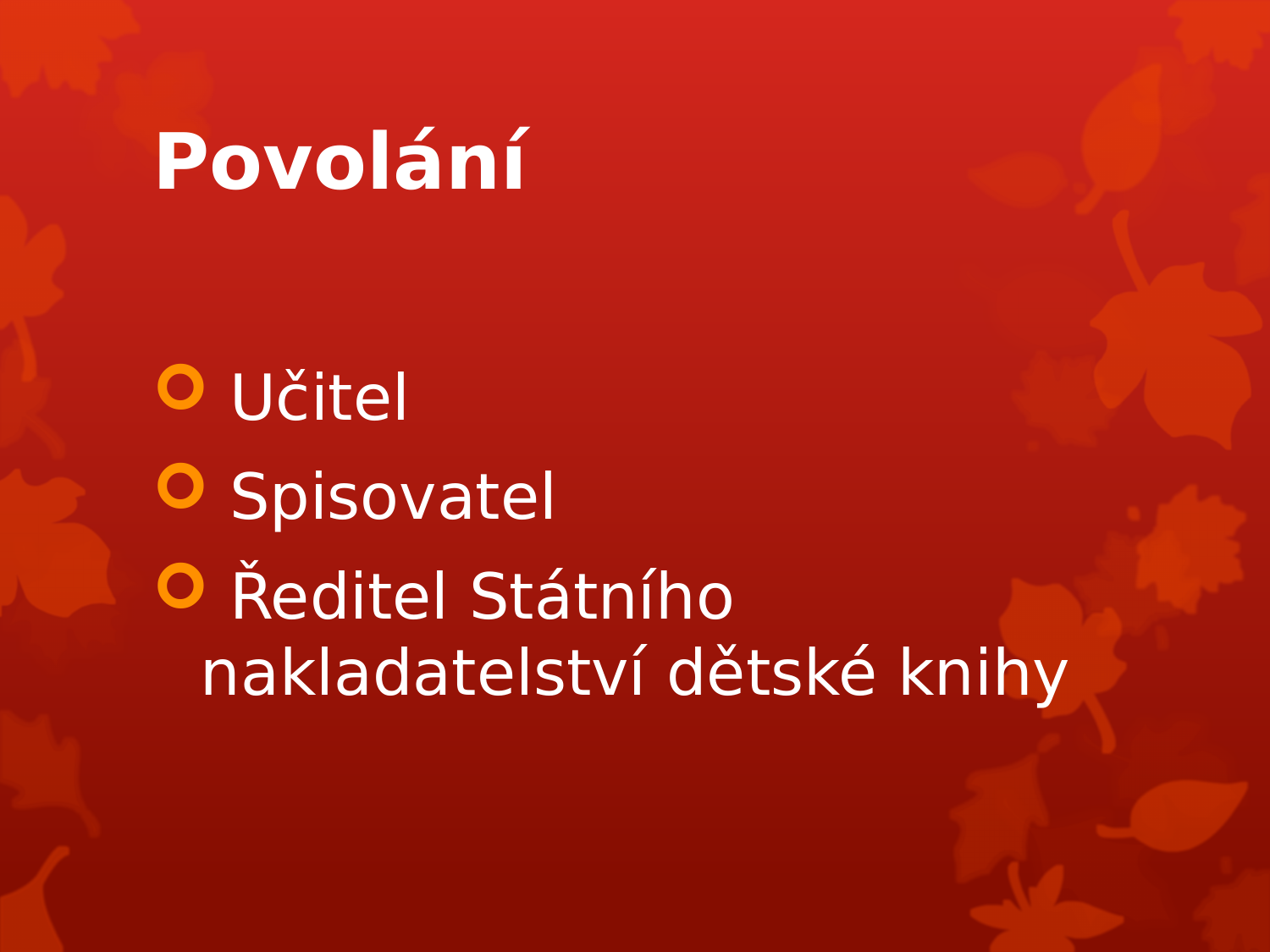

# Povolání
 Učitel
 Spisovatel
 Ředitel Státního nakladatelství dětské knihy